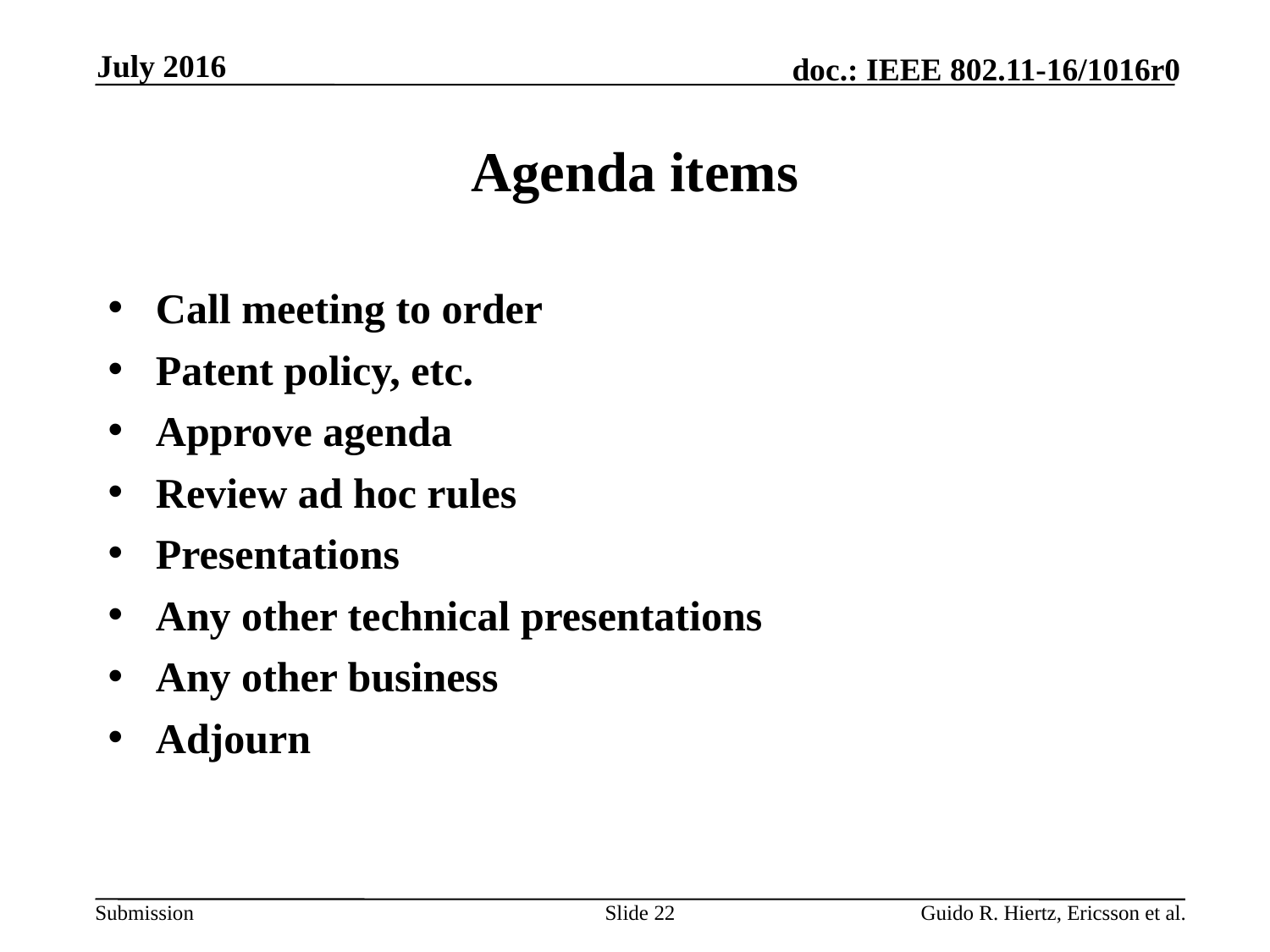

July 2016
# Agenda items
Call meeting to order
Patent policy, etc.
Approve agenda
Review ad hoc rules
Presentations
Any other technical presentations
Any other business
Adjourn
Slide 22
Guido R. Hiertz, Ericsson et al.